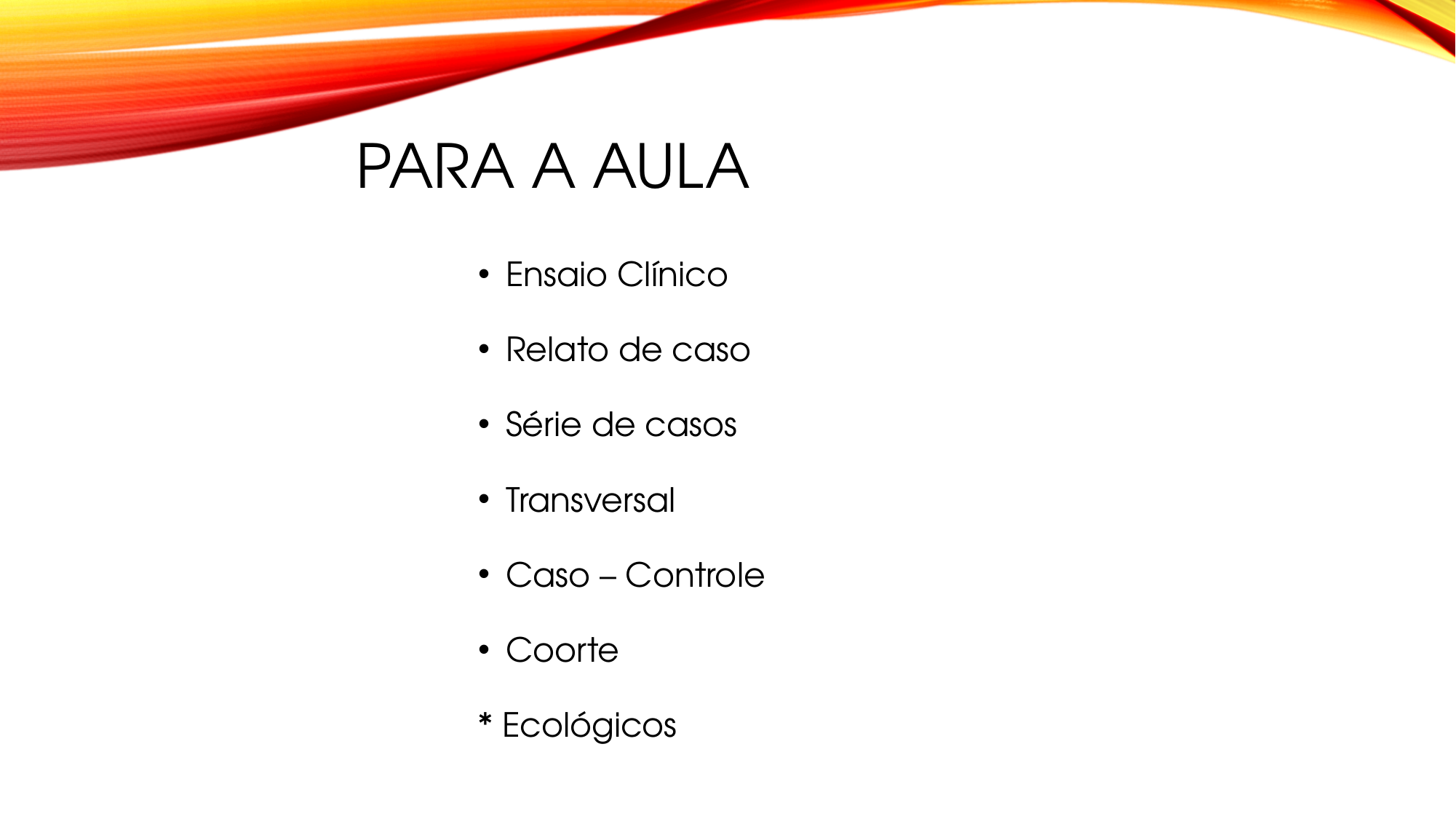

# PARA A AULA
Ensaio Clínico
Relato de caso
Série de casos
Transversal
Caso – Controle
Coorte
* Ecológicos